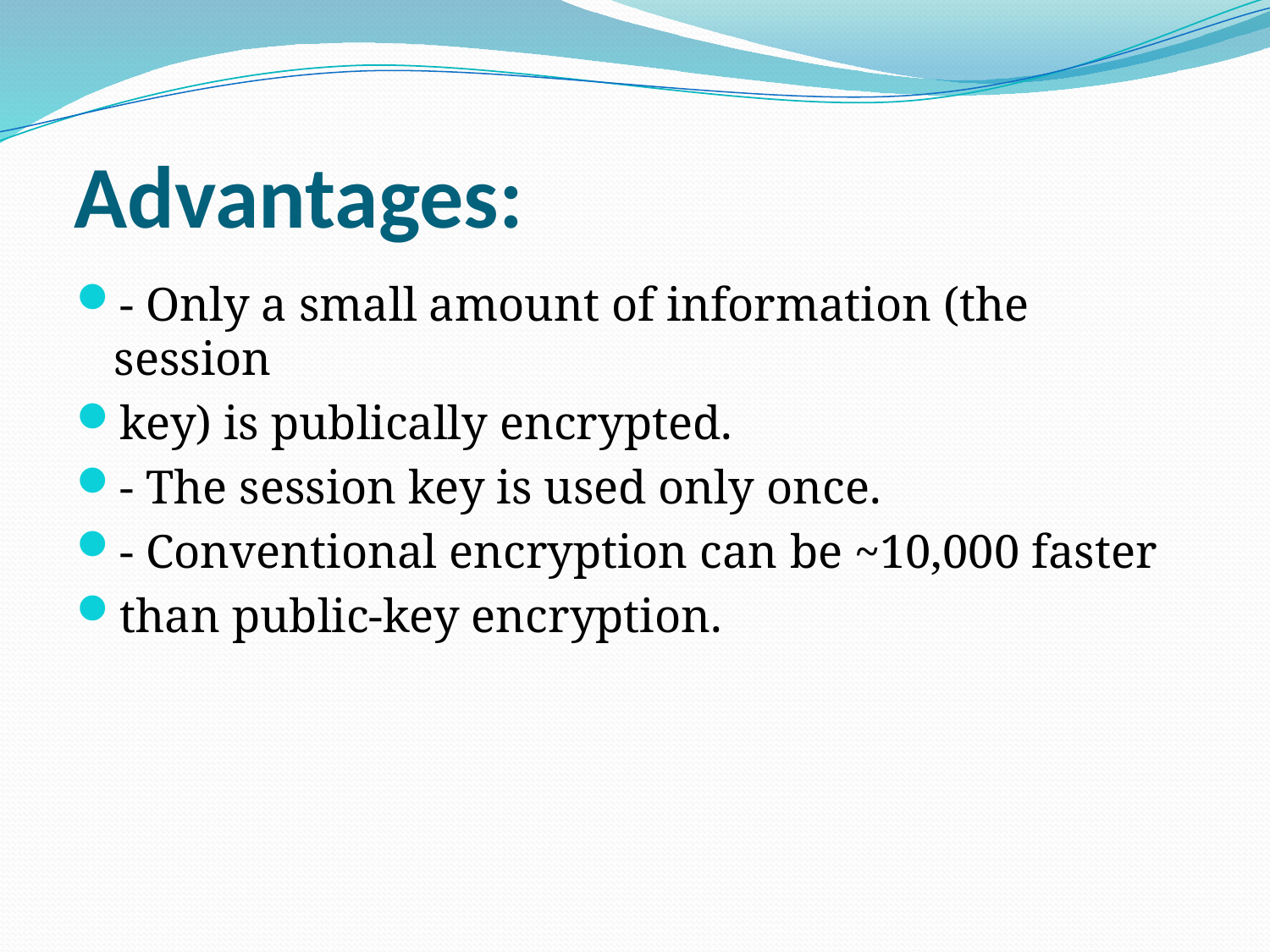

# Advantages:
- Only a small amount of information (the session
key) is publically encrypted.
- The session key is used only once.
- Conventional encryption can be ~10,000 faster
than public-key encryption.